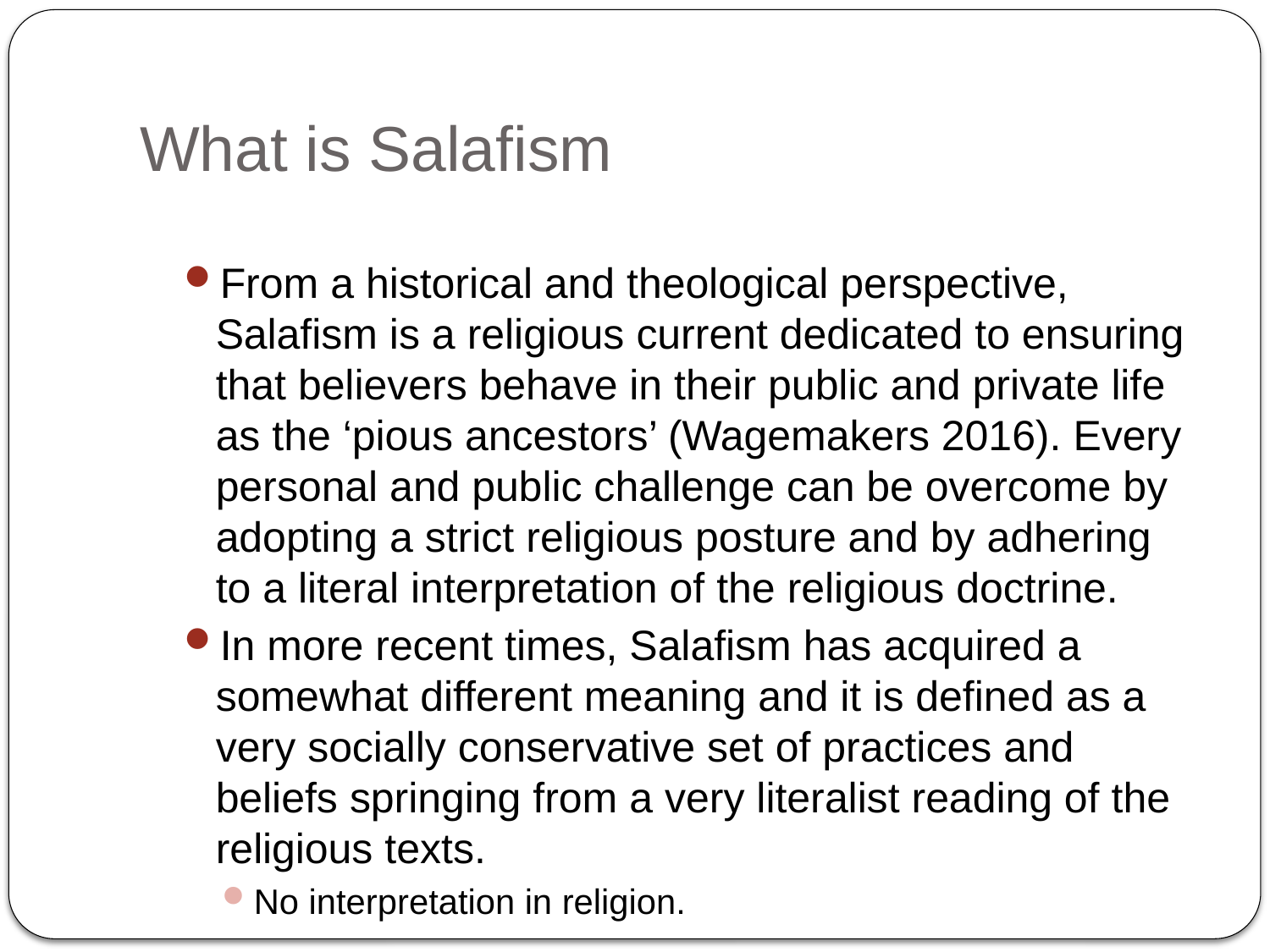

# What is Salafism

From a historical and theological perspective, Salafism is a religious current dedicated to ensuring that believers behave in their public and private life as the ‘pious ancestors’ (Wagemakers 2016). Every personal and public challenge can be overcome by adopting a strict religious posture and by adhering to a literal interpretation of the religious doctrine.
In more recent times, Salafism has acquired a somewhat different meaning and it is defined as a very socially conservative set of practices and beliefs springing from a very literalist reading of the religious texts.
No interpretation in religion.